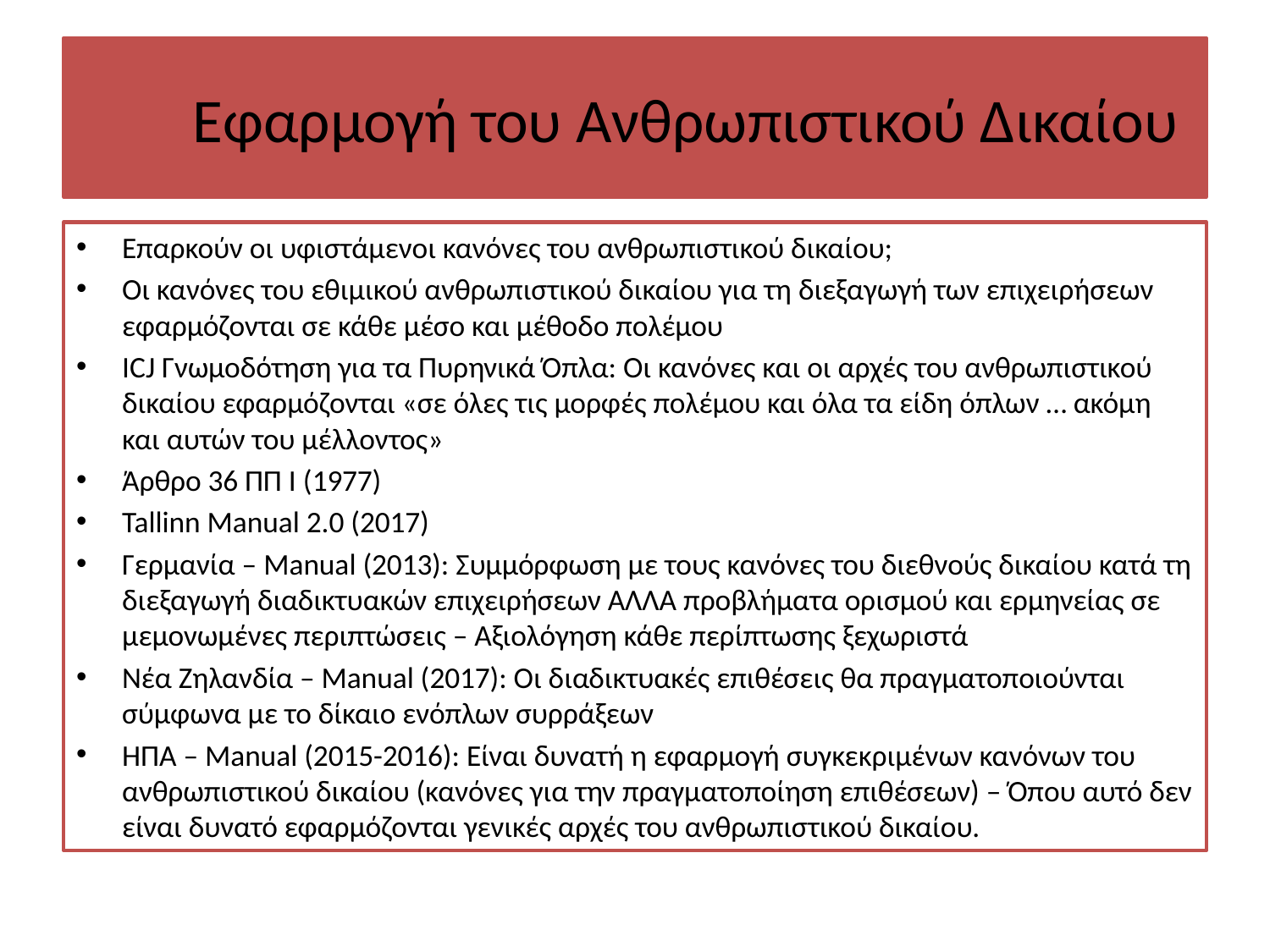

# Εφαρμογή του Ανθρωπιστικού Δικαίου
Επαρκούν οι υφιστάμενοι κανόνες του ανθρωπιστικού δικαίου;
Οι κανόνες του εθιμικού ανθρωπιστικού δικαίου για τη διεξαγωγή των επιχειρήσεων εφαρμόζονται σε κάθε μέσο και μέθοδο πολέμου
ICJ Γνωμοδότηση για τα Πυρηνικά Όπλα: Οι κανόνες και οι αρχές του ανθρωπιστικού δικαίου εφαρμόζονται «σε όλες τις μορφές πολέμου και όλα τα είδη όπλων … ακόμη και αυτών του μέλλοντος»
Άρθρο 36 ΠΠ Ι (1977)
Tallinn Manual 2.0 (2017)
Γερμανία – Manual (2013): Συμμόρφωση με τους κανόνες του διεθνούς δικαίου κατά τη διεξαγωγή διαδικτυακών επιχειρήσεων ΑΛΛΑ προβλήματα ορισμού και ερμηνείας σε μεμονωμένες περιπτώσεις – Αξιολόγηση κάθε περίπτωσης ξεχωριστά
Νέα Ζηλανδία – Manual (2017): Οι διαδικτυακές επιθέσεις θα πραγματοποιούνται σύμφωνα με το δίκαιο ενόπλων συρράξεων
ΗΠΑ – Manual (2015-2016): Είναι δυνατή η εφαρμογή συγκεκριμένων κανόνων του ανθρωπιστικού δικαίου (κανόνες για την πραγματοποίηση επιθέσεων) – Όπου αυτό δεν είναι δυνατό εφαρμόζονται γενικές αρχές του ανθρωπιστικού δικαίου.